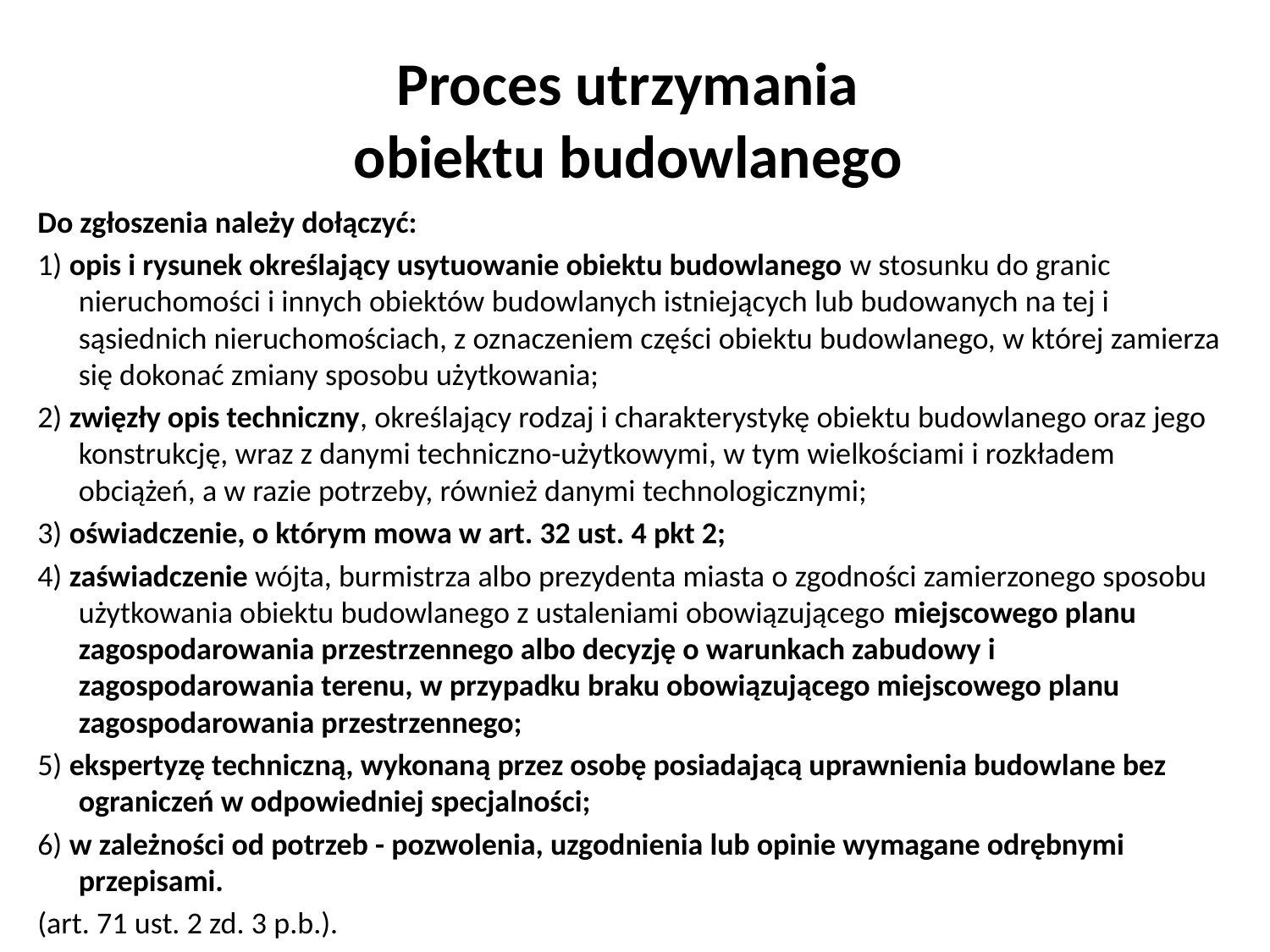

# Proces utrzymania obiektu budowlanego
Do zgłoszenia należy dołączyć:
1) opis i rysunek określający usytuowanie obiektu budowlanego w stosunku do granic nieruchomości i innych obiektów budowlanych istniejących lub budowanych na tej i sąsiednich nieruchomościach, z oznaczeniem części obiektu budowlanego, w której zamierza się dokonać zmiany sposobu użytkowania;
2) zwięzły opis techniczny, określający rodzaj i charakterystykę obiektu budowlanego oraz jego konstrukcję, wraz z danymi techniczno-użytkowymi, w tym wielkościami i rozkładem obciążeń, a w razie potrzeby, również danymi technologicznymi;
3) oświadczenie, o którym mowa w art. 32 ust. 4 pkt 2;
4) zaświadczenie wójta, burmistrza albo prezydenta miasta o zgodności zamierzonego sposobu użytkowania obiektu budowlanego z ustaleniami obowiązującego miejscowego planu zagospodarowania przestrzennego albo decyzję o warunkach zabudowy i zagospodarowania terenu, w przypadku braku obowiązującego miejscowego planu zagospodarowania przestrzennego;
5) ekspertyzę techniczną, wykonaną przez osobę posiadającą uprawnienia budowlane bez ograniczeń w odpowiedniej specjalności;
6) w zależności od potrzeb - pozwolenia, uzgodnienia lub opinie wymagane odrębnymi przepisami.
(art. 71 ust. 2 zd. 3 p.b.).